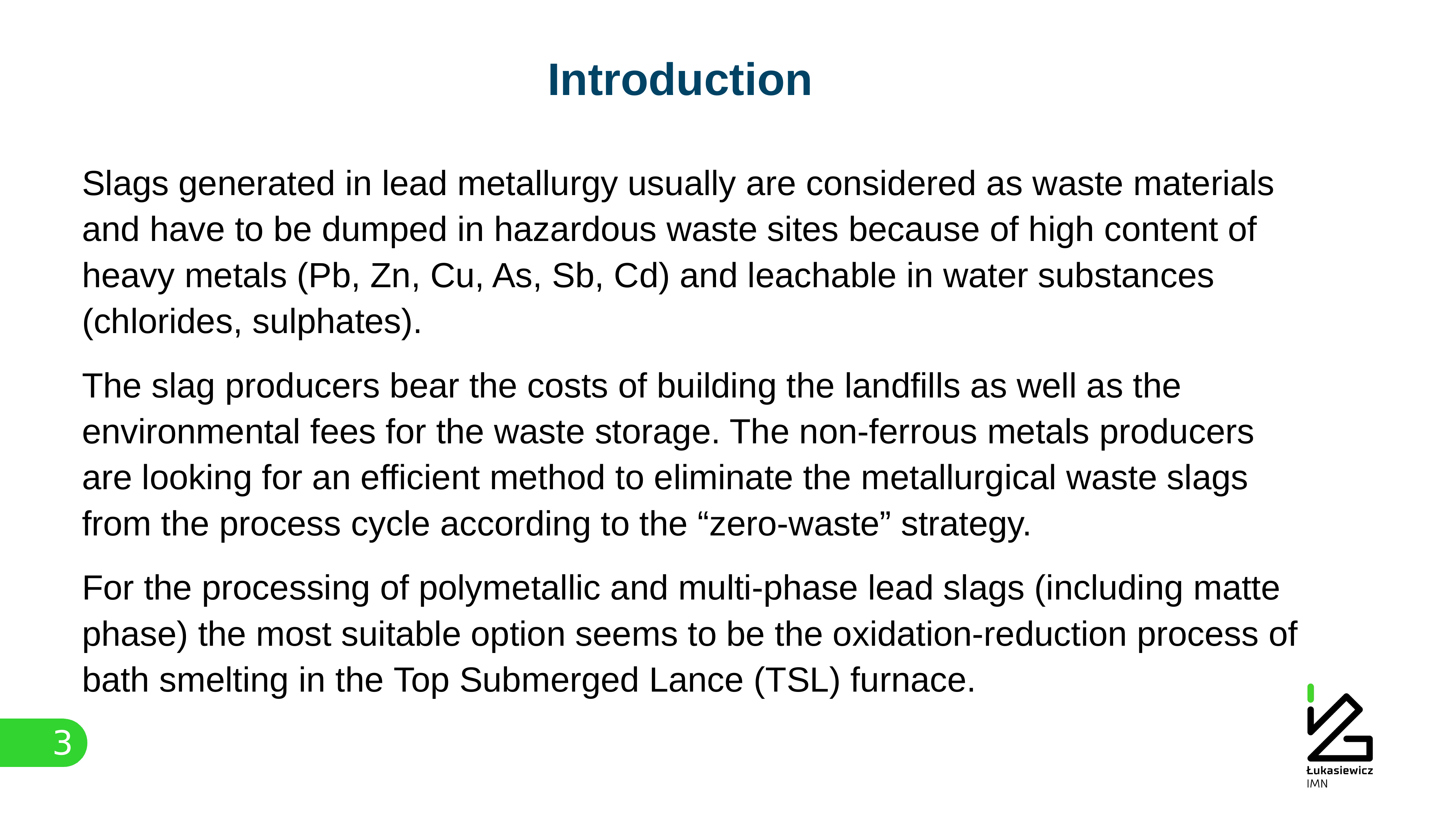

Introduction
Slags generated in lead metallurgy usually are considered as waste materials and have to be dumped in hazardous waste sites because of high content of heavy metals (Pb, Zn, Cu, As, Sb, Cd) and leachable in water substances (chlorides, sulphates).
The slag producers bear the costs of building the landfills as well as the environmental fees for the waste storage. The non-ferrous metals producers are looking for an efficient method to eliminate the metallurgical waste slags from the process cycle according to the “zero-waste” strategy.
For the processing of polymetallic and multi-phase lead slags (including matte phase) the most suitable option seems to be the oxidation-reduction process of bath smelting in the Top Submerged Lance (TSL) furnace.